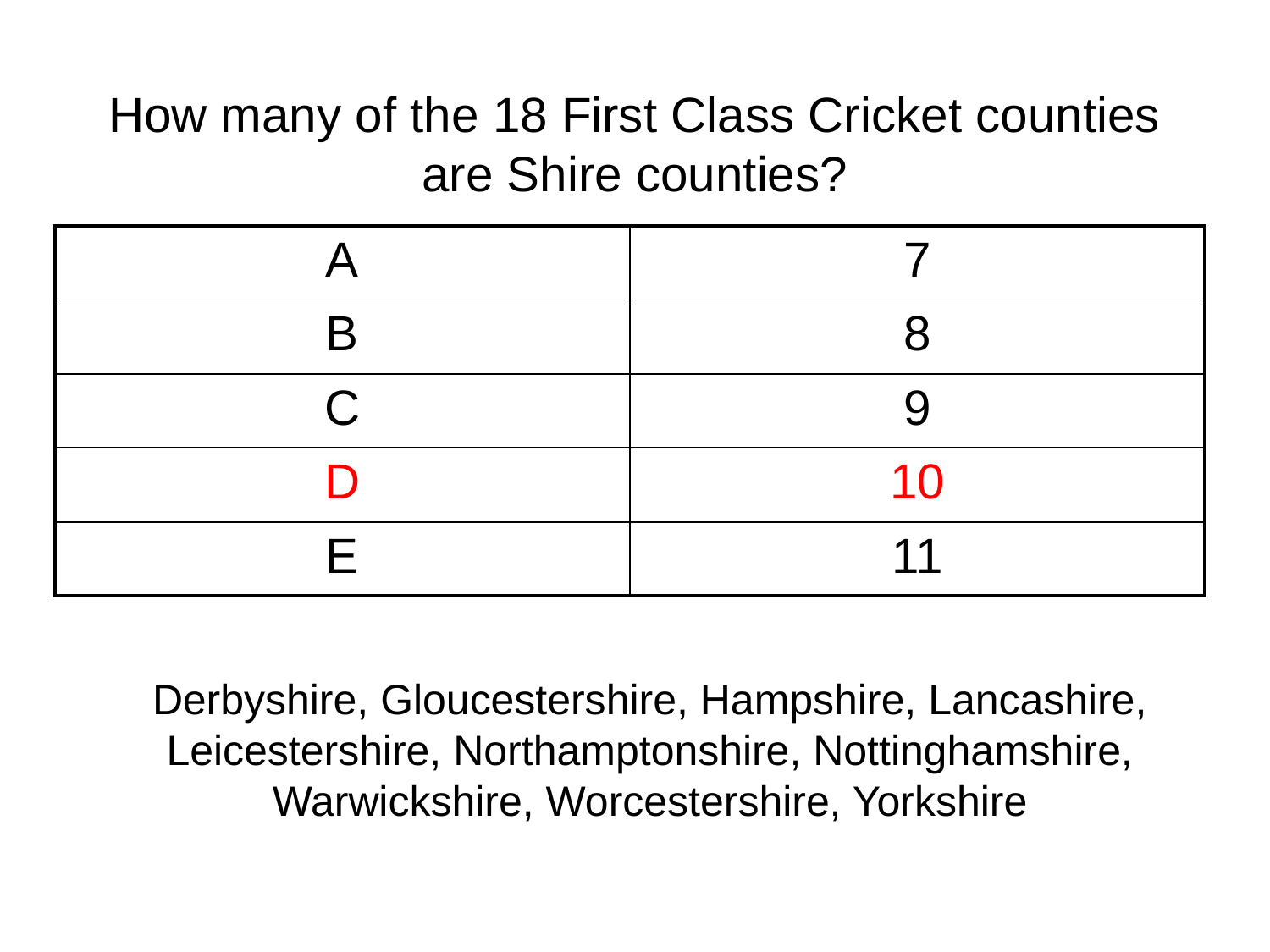

# How many of the 18 First Class Cricket counties are Shire counties?
| A | 7 |
| --- | --- |
| B | 8 |
| C | 9 |
| D | 10 |
| E | 11 |
Derbyshire, Gloucestershire, Hampshire, Lancashire, Leicestershire, Northamptonshire, Nottinghamshire, Warwickshire, Worcestershire, Yorkshire